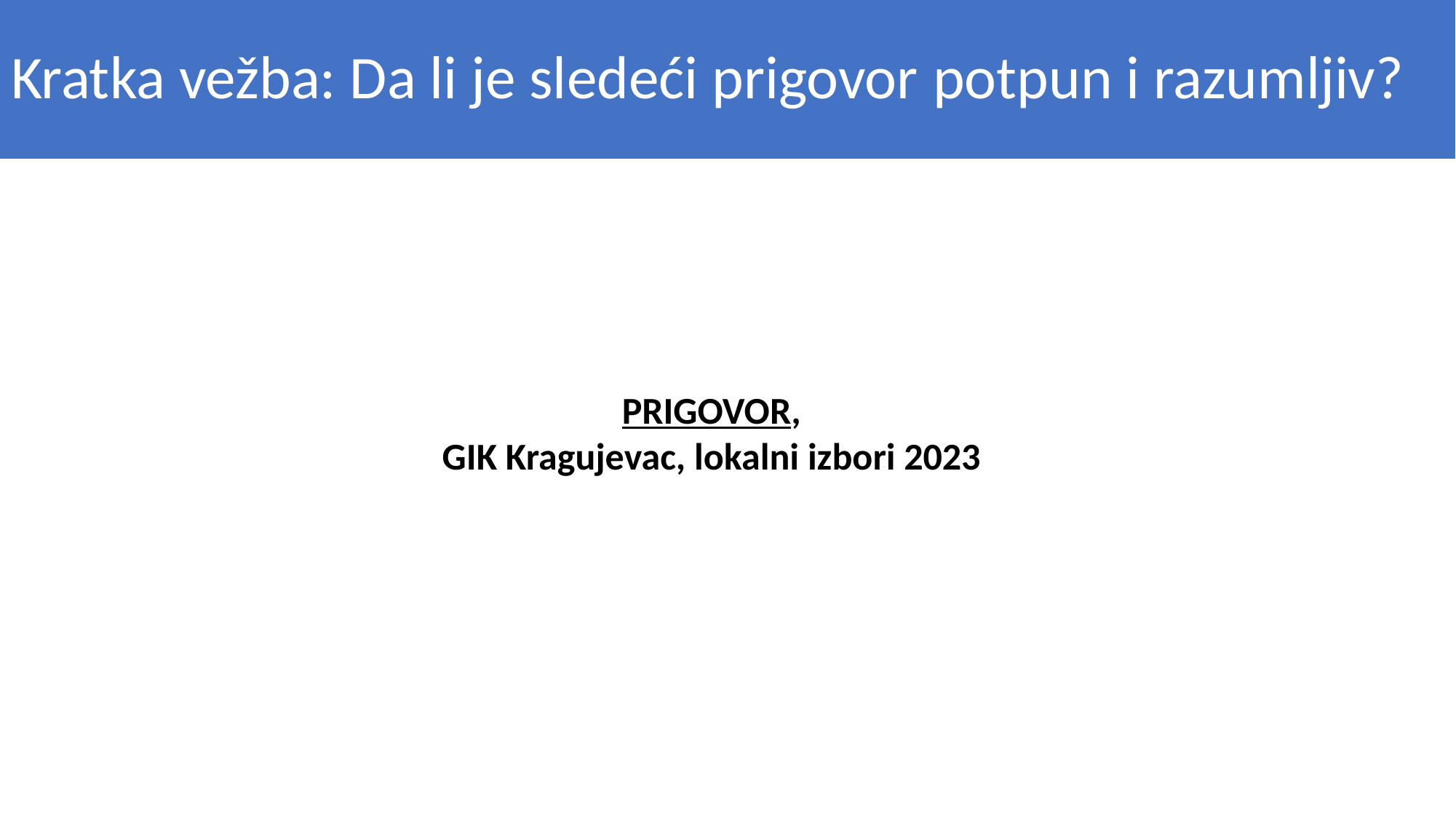

# Kratka vežba: Da li je sledeći prigovor potpun i razumljiv?
PRIGOVOR,
GIK Kragujevac, lokalni izbori 2023